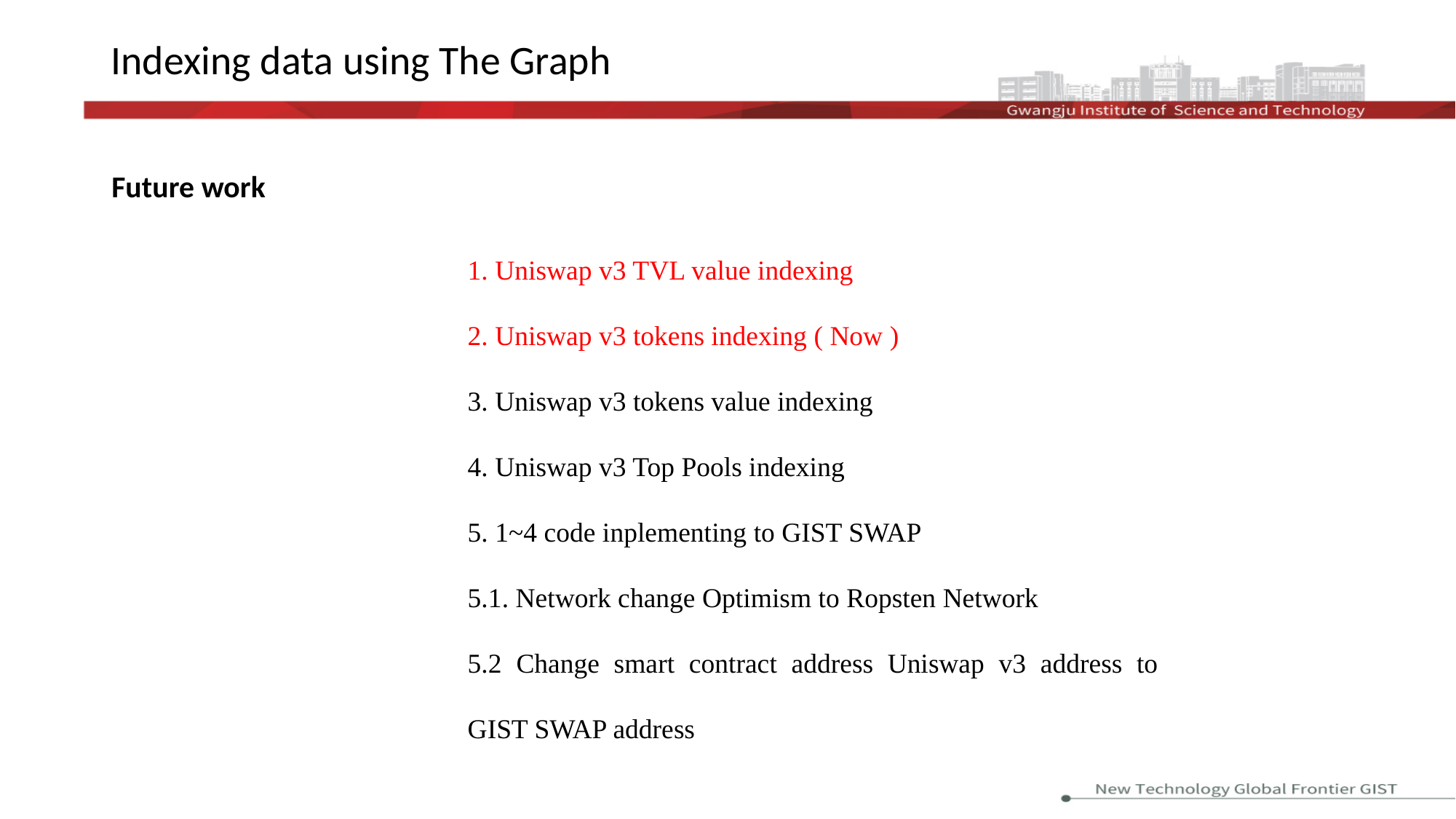

# Indexing data using The Graph

1. Uniswap v3 TVL value indexing
2. Uniswap v3 tokens indexing ( Now )
3. Uniswap v3 tokens value indexing
4. Uniswap v3 Top Pools indexing
5. 1~4 code inplementing to GIST SWAP
5.1. Network change Optimism to Ropsten Network
5.2 Change smart contract address Uniswap v3 address to GIST SWAP address
Future work